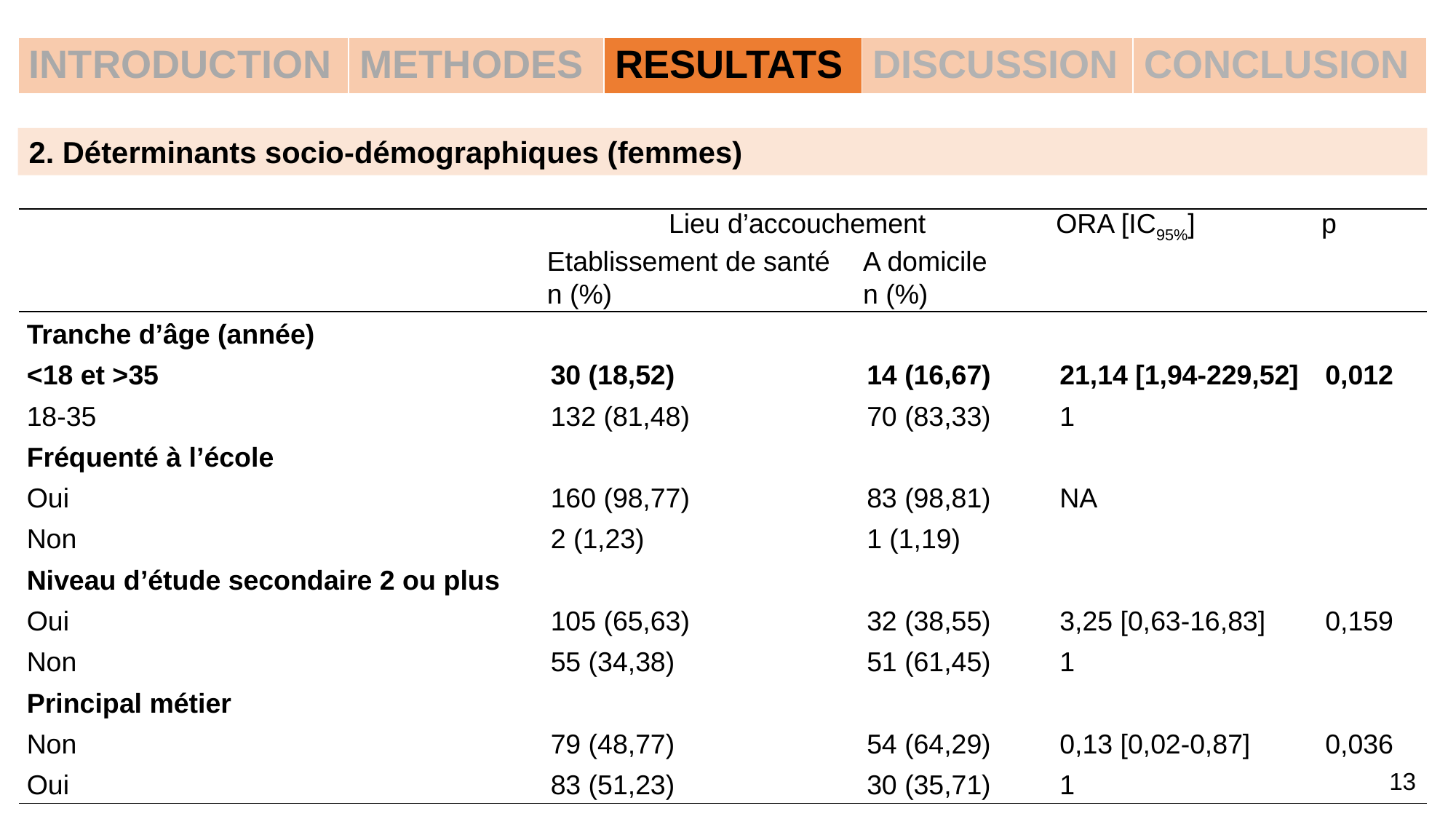

| INTRODUCTION | METHODES | RESULTATS | DISCUSSION | CONCLUSION |
| --- | --- | --- | --- | --- |
2. Déterminants socio-démographiques (femmes)
|  | Lieu d’accouchement |  | ORA [IC95%] | p |
| --- | --- | --- | --- | --- |
|  | Etablissement de santé | A domicile |  |  |
|  | n (%) | n (%) |  |  |
| Tranche d’âge (année) |  |  |  |  |
| <18 et >35 | 30 (18,52) | 14 (16,67) | 21,14 [1,94-229,52] | 0,012 |
| 18-35 | 132 (81,48) | 70 (83,33) | 1 |  |
| Fréquenté à l’école |  |  |  |  |
| Oui | 160 (98,77) | 83 (98,81) | NA |  |
| Non | 2 (1,23) | 1 (1,19) |  |  |
| Niveau d’étude secondaire 2 ou plus |  |  |  |  |
| Oui | 105 (65,63) | 32 (38,55) | 3,25 [0,63-16,83] | 0,159 |
| Non | 55 (34,38) | 51 (61,45) | 1 |  |
| Principal métier |  |  |  |  |
| Non | 79 (48,77) | 54 (64,29) | 0,13 [0,02-0,87] | 0,036 |
| Oui | 83 (51,23) | 30 (35,71) | 1 |  |
13